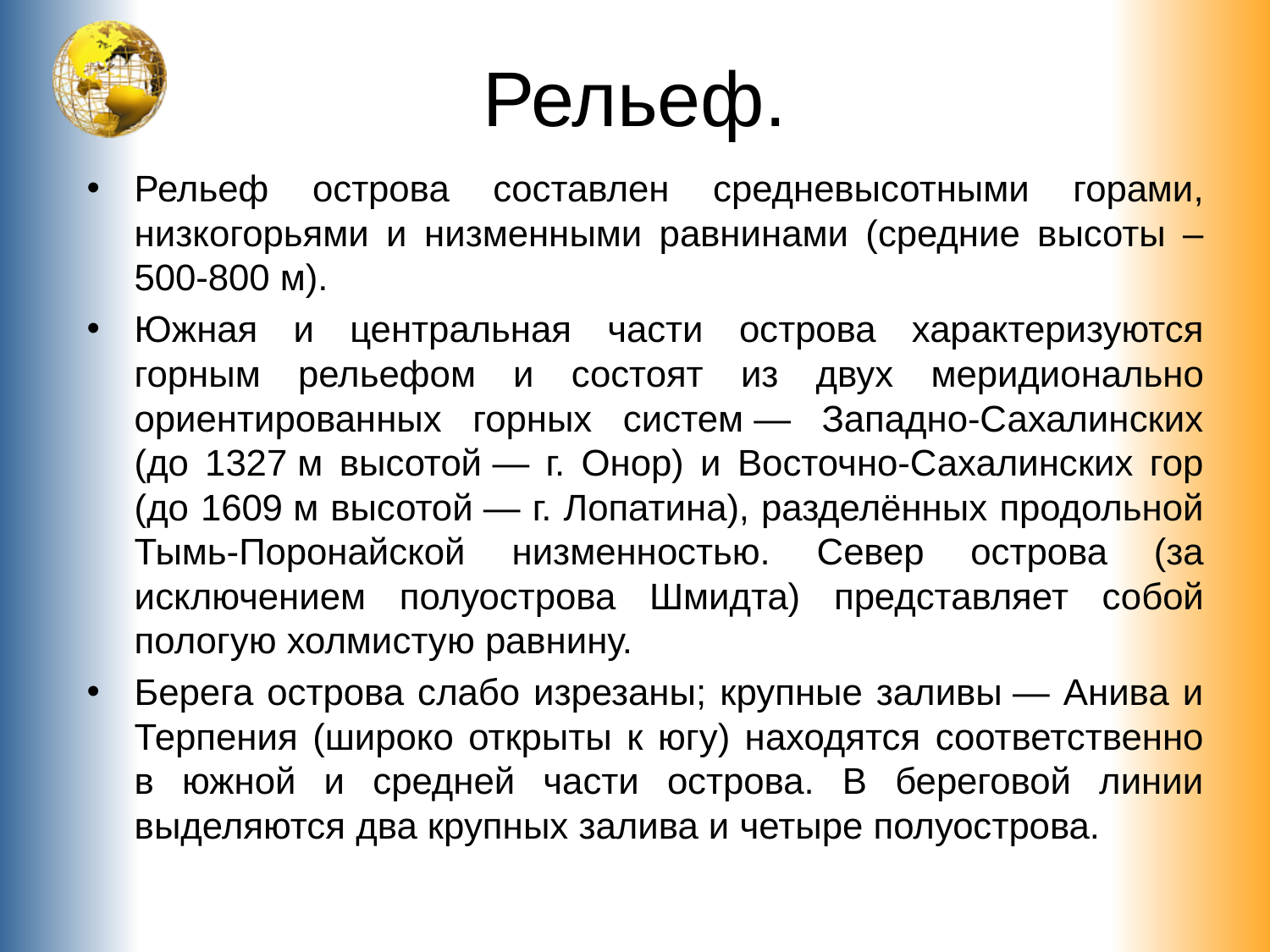

# Рельеф.
Рельеф острова составлен средневысотными горами, низкогорьями и низменными равнинами (средние высоты – 500-800 м).
Южная и центральная части острова характеризуются горным рельефом и состоят из двух меридионально ориентированных горных систем — Западно-Сахалинских (до 1327 м высотой — г. Онор) и Восточно-Сахалинских гор (до 1609 м высотой — г. Лопатина), разделённых продольной Тымь-Поронайской низменностью. Север острова (за исключением полуострова Шмидта) представляет собой пологую холмистую равнину.
Берега острова слабо изрезаны; крупные заливы — Анива и Терпения (широко открыты к югу) находятся соответственно в южной и средней части острова. В береговой линии выделяются два крупных залива и четыре полуострова.